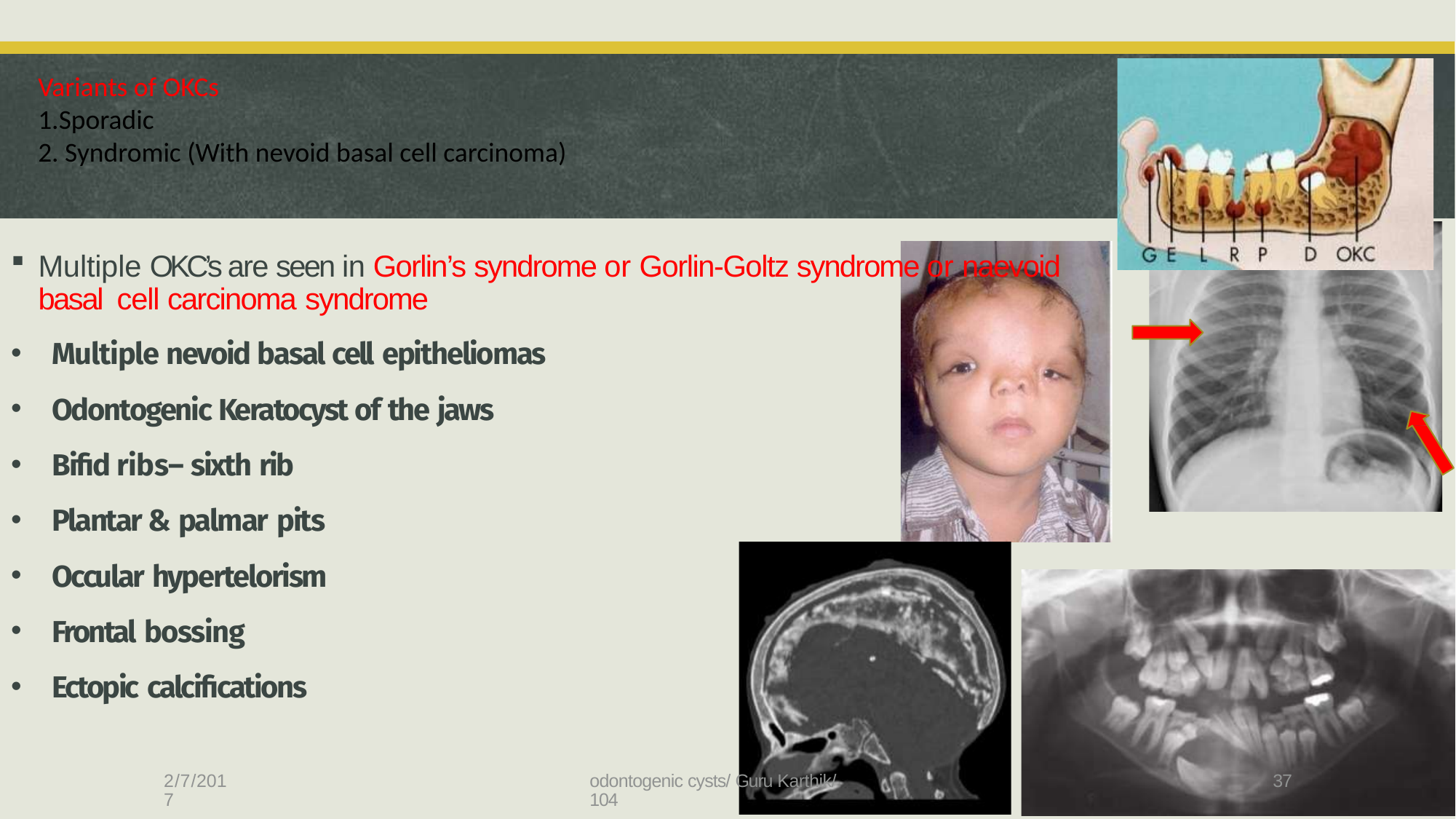

Variants of OKCs
1.Sporadic
2. Syndromic (With nevoid basal cell carcinoma)

Multiple OKC’s are seen in Gorlin’s syndrome or Gorlin-Goltz syndrome or naevoid basal  cell carcinoma syndrome
Multiple nevoid basal cell epitheliomas
Odontogenic Keratocyst of the jaws
Bifid ribs– sixth rib
Plantar & palmar pits
Occular hypertelorism
Frontal bossing
Ectopic calcifications

2/7/2017
odontogenic cysts/ Guru Karthik/ 104
37